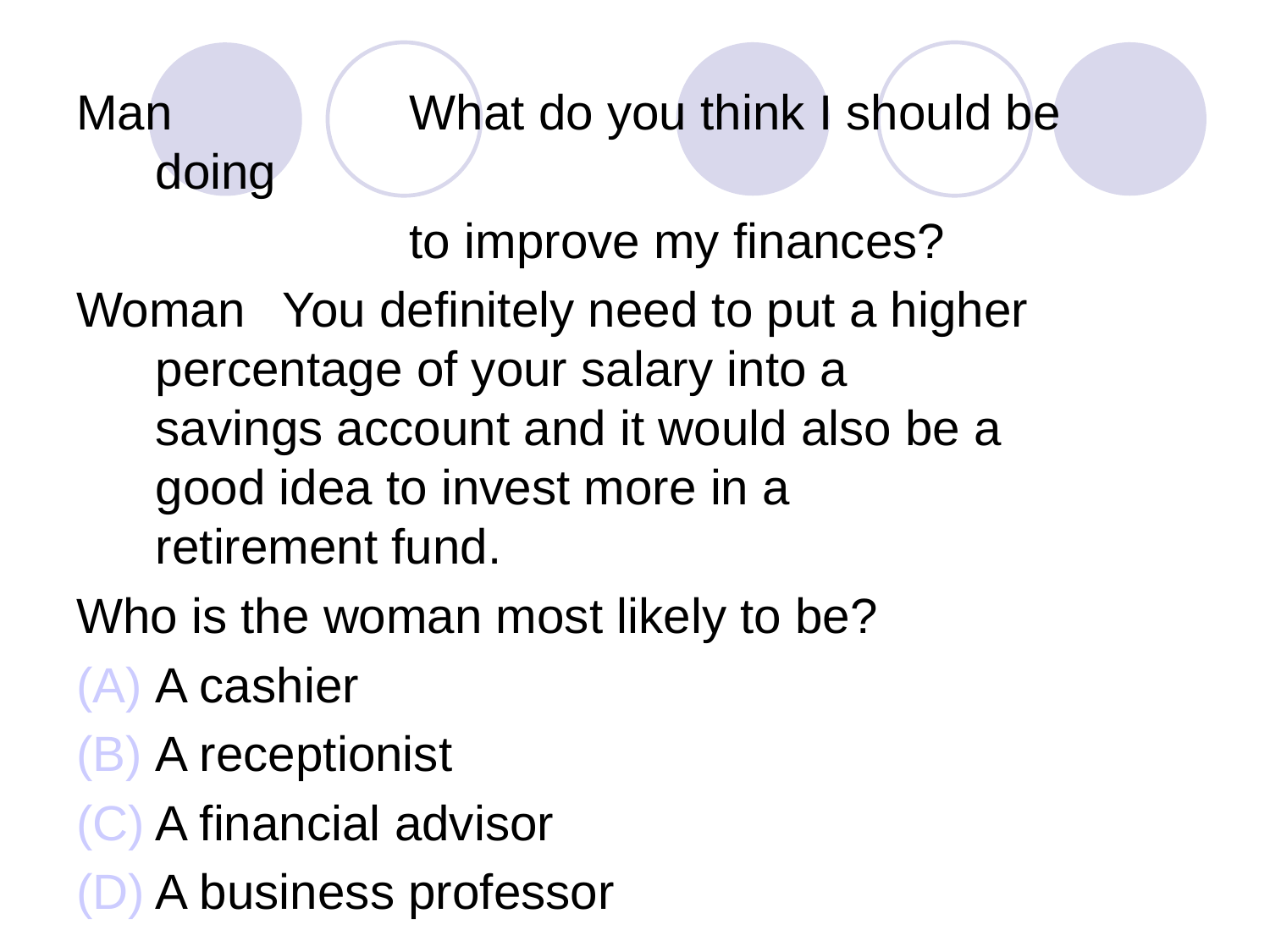

Man		What do you think I should be doing
			to improve my finances?
Woman	You definitely need to put a higher 	   	percentage of your salary into a 			savings account and it would also be a 		good idea to invest more in a 			retirement fund.
Who is the woman most likely to be?
A cashier
A receptionist
A financial advisor
A business professor